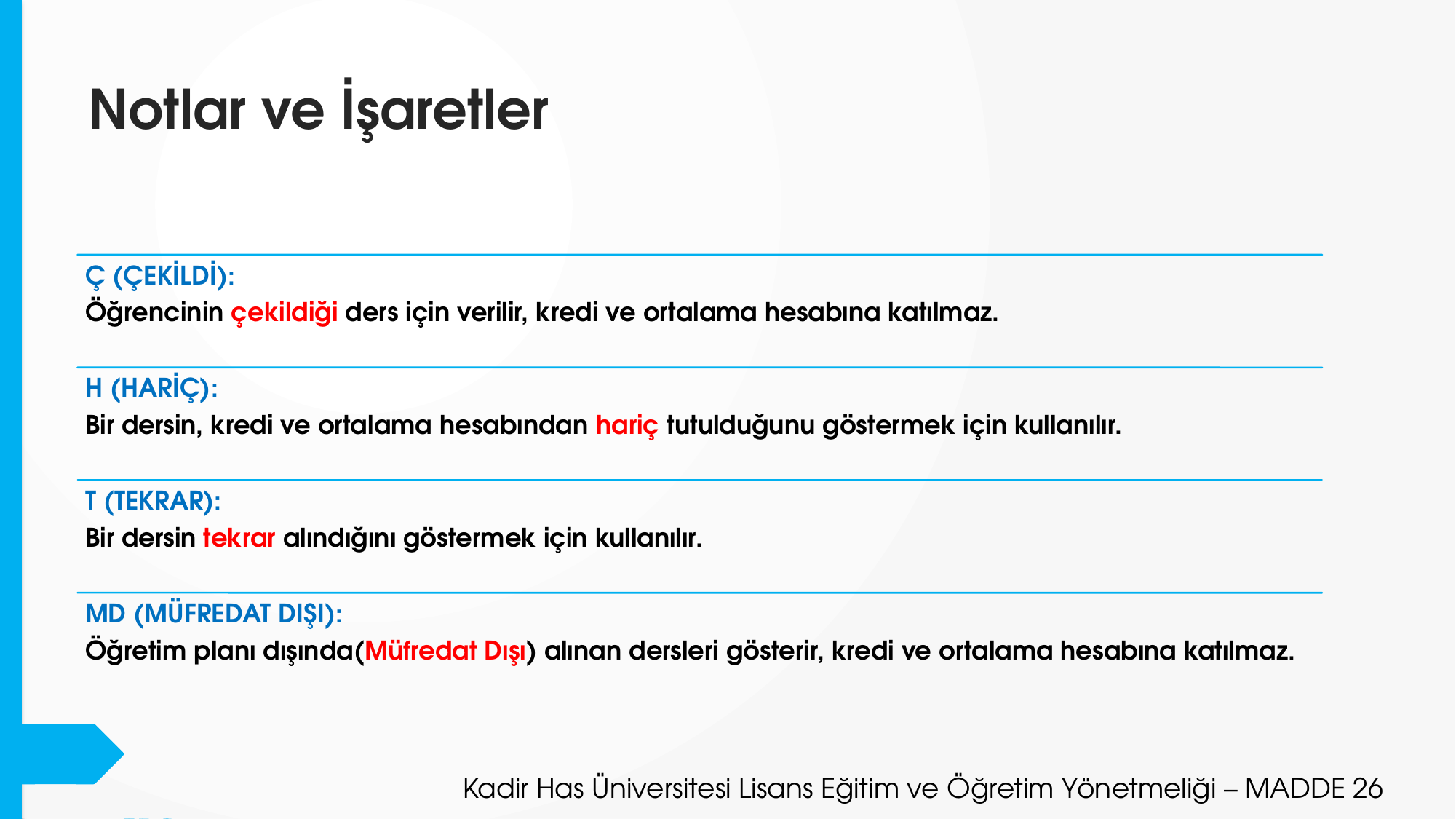

Notlar ve İşaretler

Ç (ÇEKİLDİ):
Öğrencinin çekildiği ders için verilir, kredi ve ortalama hesabına katılmaz.
H (HARİÇ):
Bir dersin, kredi ve ortalama hesabından hariç tutulduğunu göstermek için kullanılır.
T (TEKRAR):
Bir dersin tekrar alındığını göstermek için kullanılır.
MD (MÜFREDAT DIŞI):
Öğretim planı dışında(Müfredat Dışı) alınan dersleri gösterir, kredi ve ortalama hesabına katılmaz.

Kadir Has Üniversitesi Lisans Eğitim ve Öğretim Yönetmeliği – MADDE 26